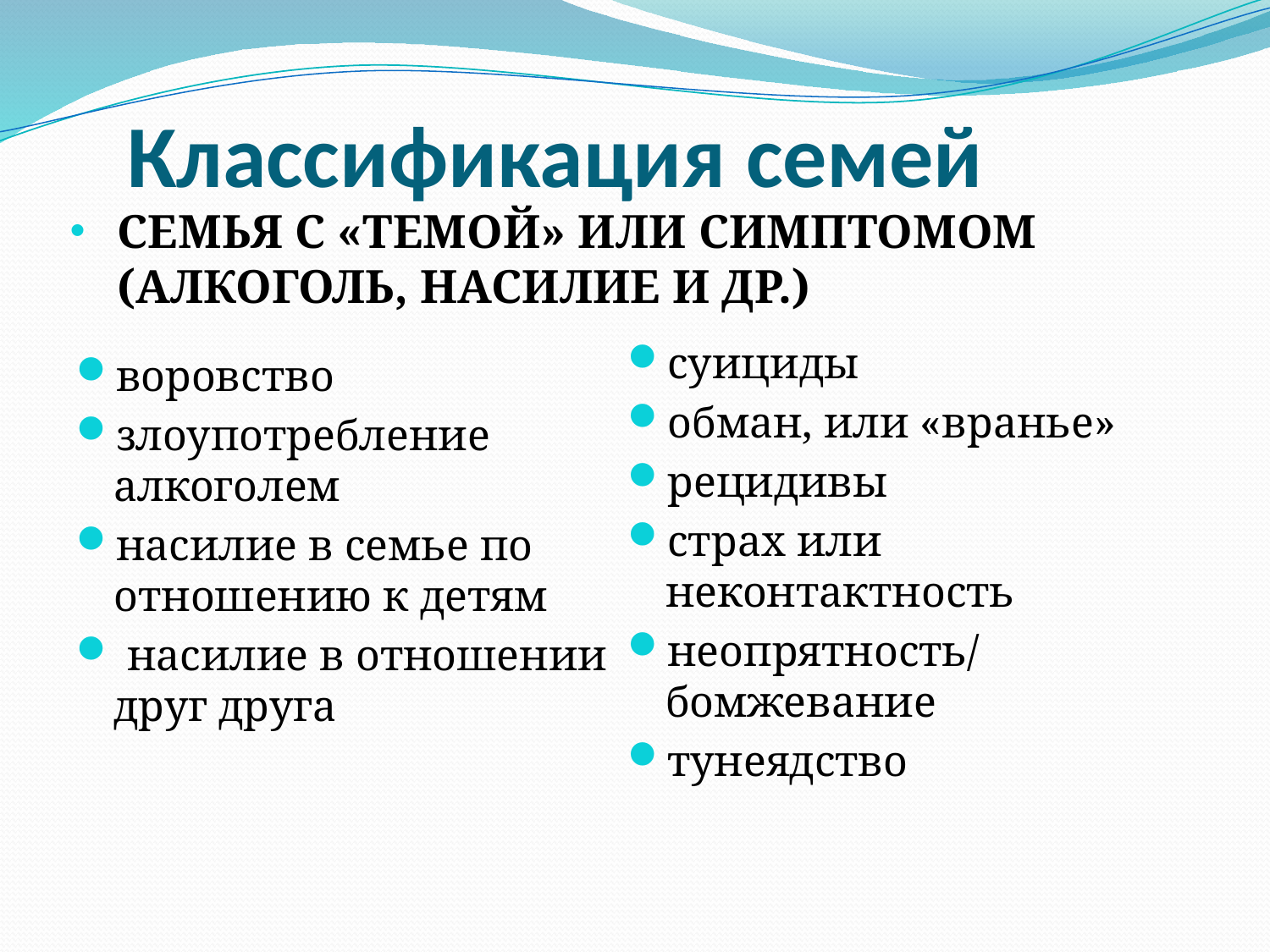

# Классификация семей
СЕМЬЯ С «ТЕМОЙ» ИЛИ СИМПТОМОМ (АЛКОГОЛЬ, НАСИЛИЕ И ДР.)
суициды
обман, или «вранье»
рецидивы
страх или неконтактность
неопрятность/бомжевание
тунеядство

воровство
злоупотребление алкоголем
насилие в семье по отношению к детям
 насилие в отношении друг друга